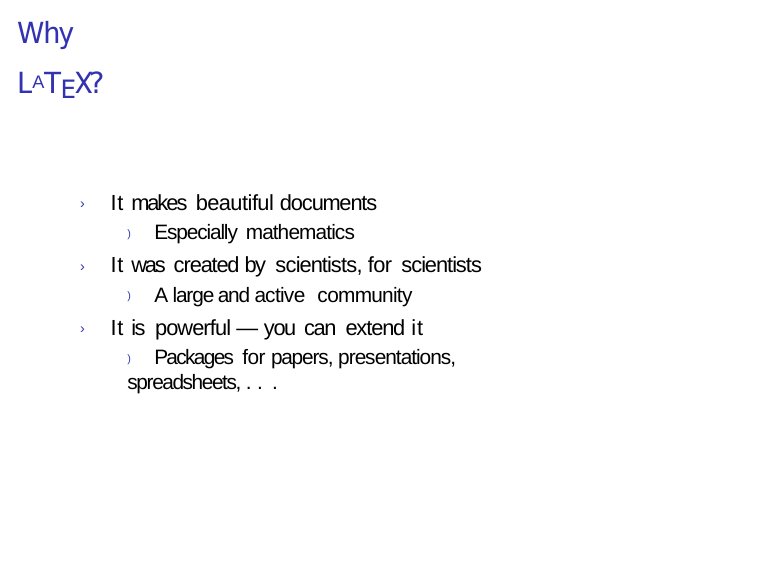

# Why LATEX?
› It makes  beautiful documents
) Especially mathematics
› It was  created by  scientists, for scientists
) A large and active  community
› It is  powerful — you  can  extend it
) Packages  for papers, presentations, spreadsheets, . . .